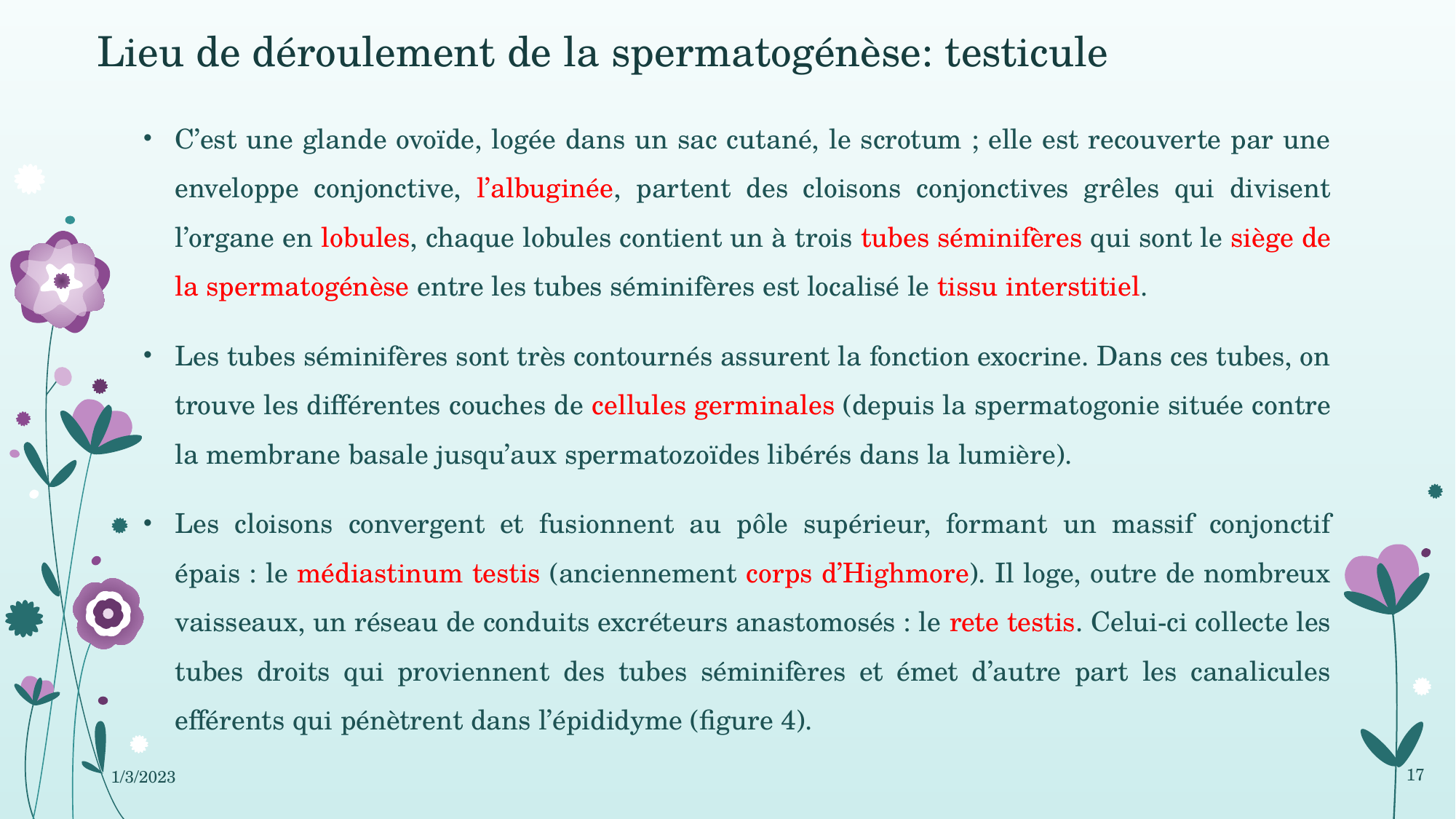

# Lieu de déroulement de la spermatogénèse: testicule
C’est une glande ovoïde, logée dans un sac cutané, le scrotum ; elle est recouverte par une enveloppe conjonctive, l’albuginée, partent des cloisons conjonctives grêles qui divisent l’organe en lobules, chaque lobules contient un à trois tubes séminifères qui sont le siège de la spermatogénèse entre les tubes séminifères est localisé le tissu interstitiel.
Les tubes séminifères sont très contournés assurent la fonction exocrine. Dans ces tubes, on trouve les différentes couches de cellules germinales (depuis la spermatogonie située contre la membrane basale jusqu’aux spermatozoïdes libérés dans la lumière).
Les cloisons convergent et fusionnent au pôle supérieur, formant un massif conjonctif épais : le médiastinum testis (anciennement corps d’Highmore). Il loge, outre de nombreux vaisseaux, un réseau de conduits excréteurs anastomosés : le rete testis. Celui-ci collecte les tubes droits qui proviennent des tubes séminifères et émet d’autre part les canalicules efférents qui pénètrent dans l’épididyme (figure 4).
1/3/2023
17